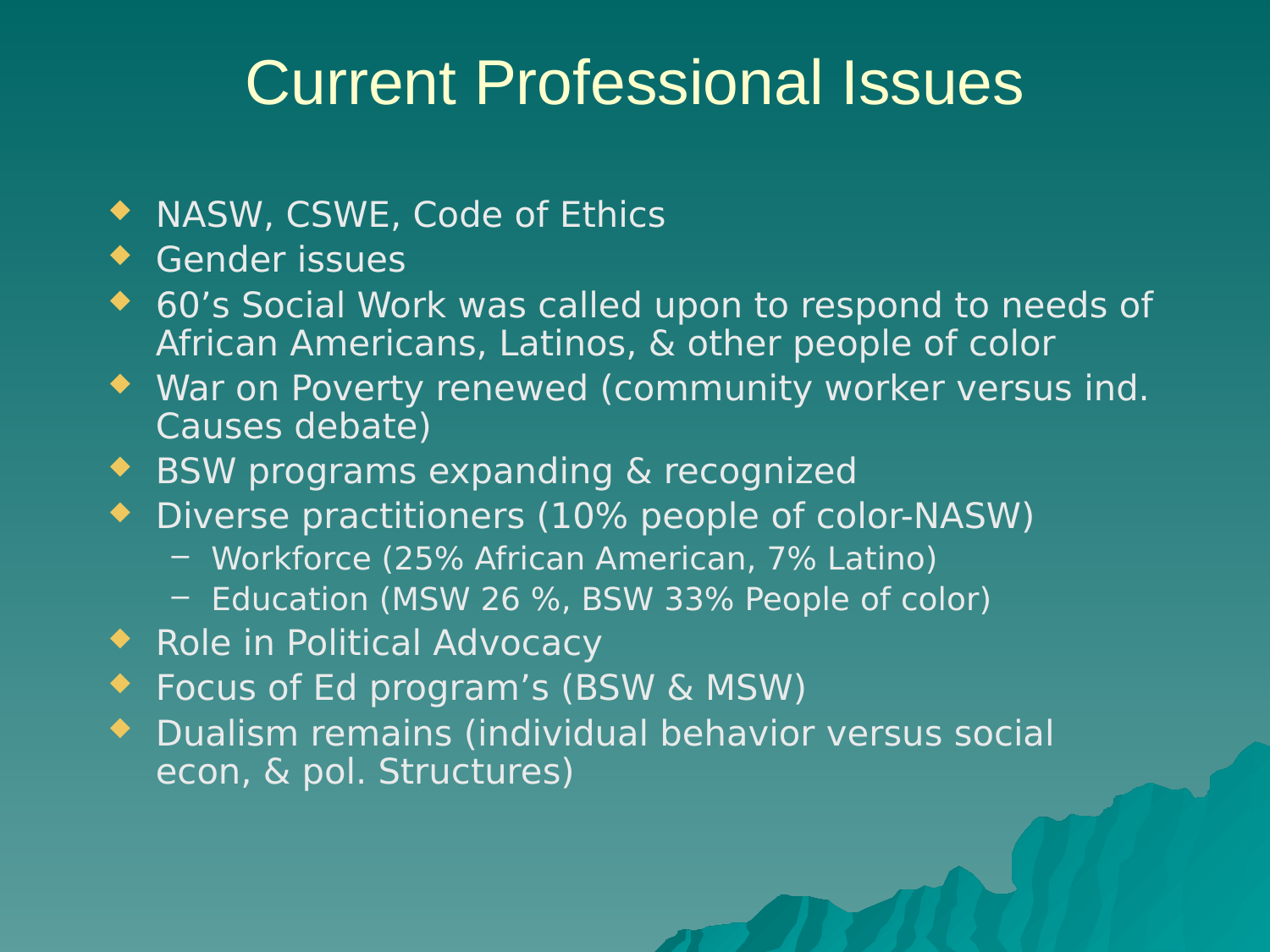

# Current Professional Issues
NASW, CSWE, Code of Ethics
Gender issues
60’s Social Work was called upon to respond to needs of African Americans, Latinos, & other people of color
War on Poverty renewed (community worker versus ind. Causes debate)
BSW programs expanding & recognized
Diverse practitioners (10% people of color-NASW)
Workforce (25% African American, 7% Latino)
Education (MSW 26 %, BSW 33% People of color)
Role in Political Advocacy
Focus of Ed program’s (BSW & MSW)
Dualism remains (individual behavior versus social econ, & pol. Structures)